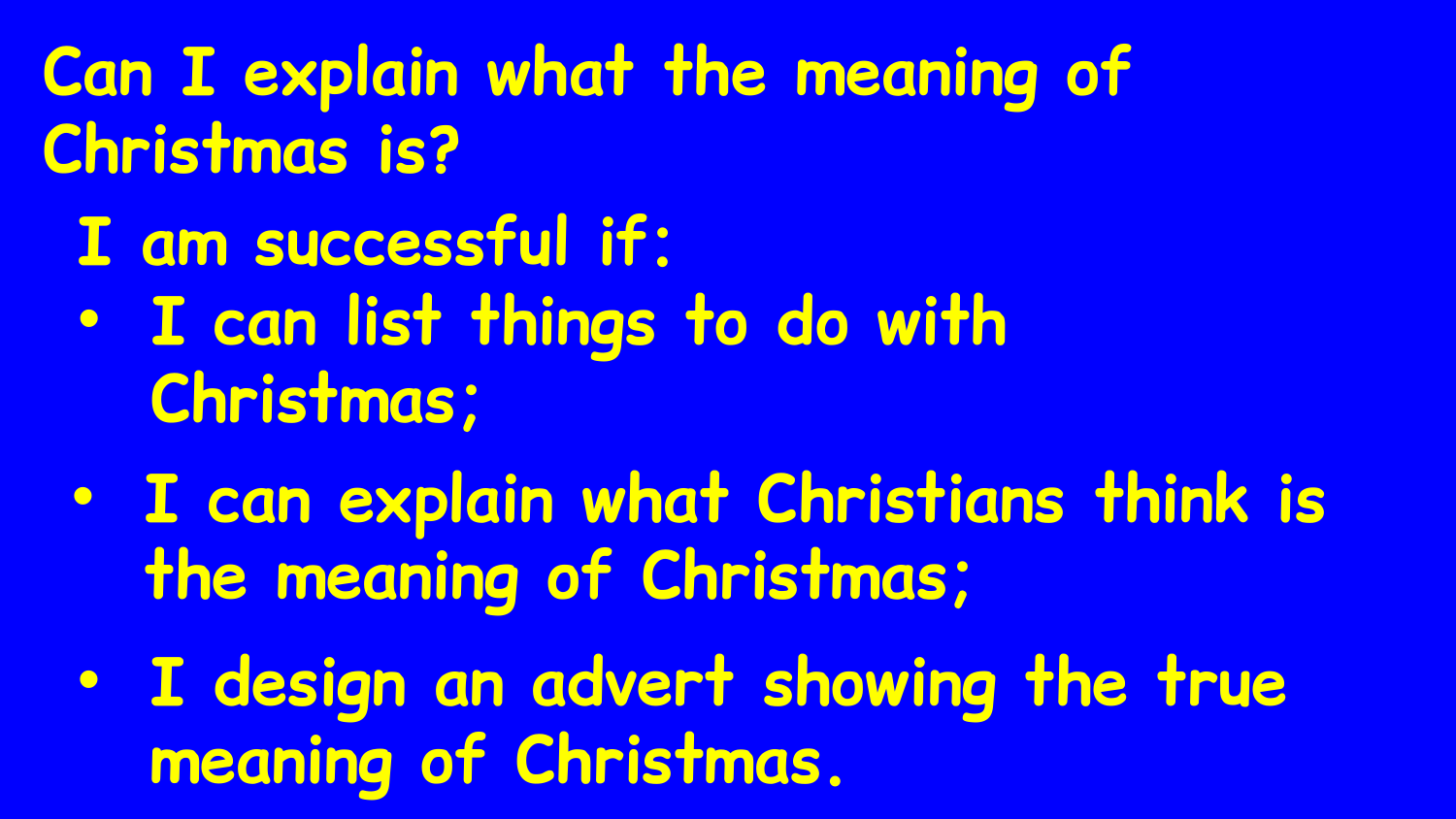

Can I explain what the meaning of Christmas is?
I am successful if:
I can list things to do with Christmas;
I can explain what Christians think is the meaning of Christmas;
I design an advert showing the true meaning of Christmas.